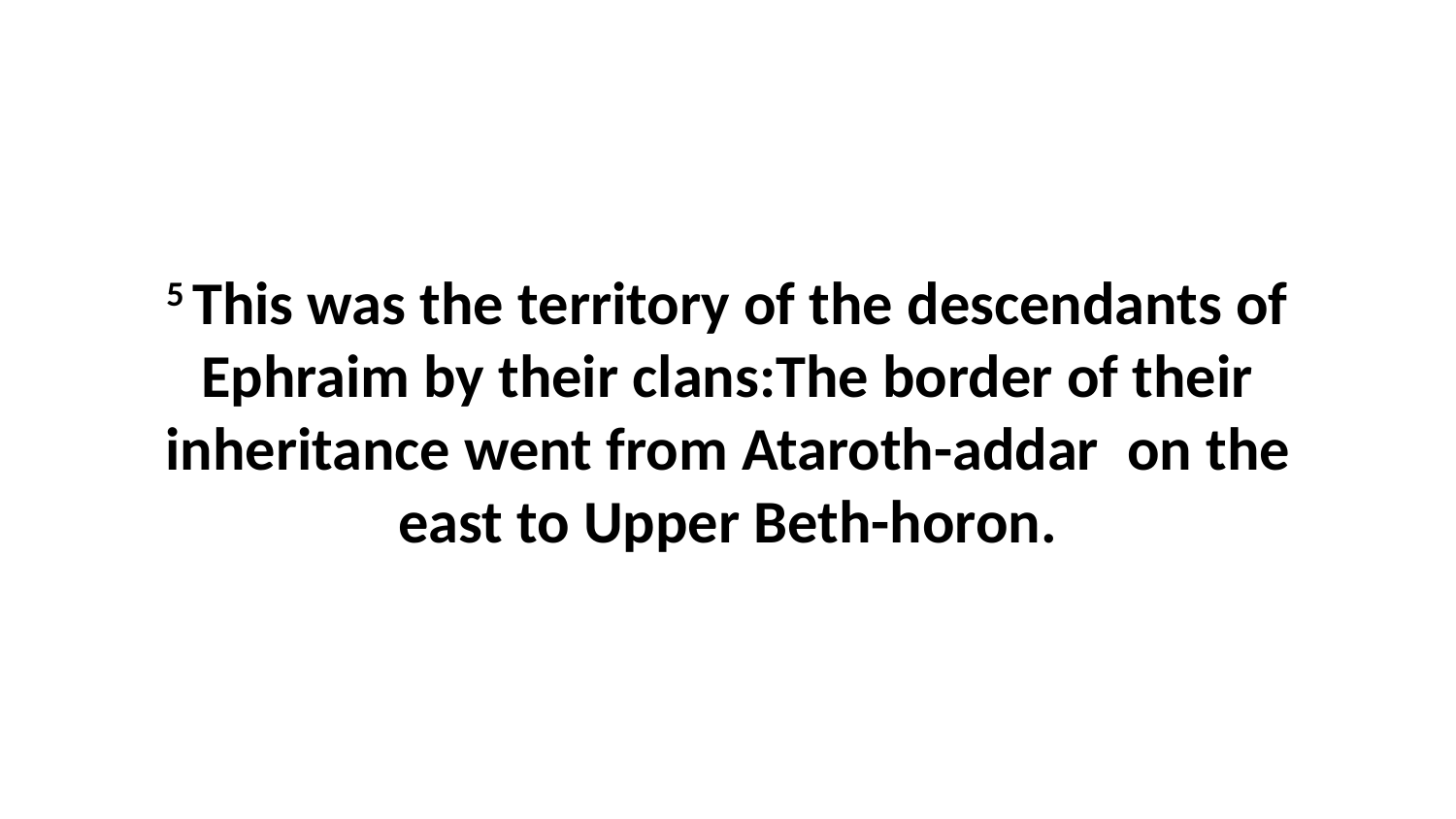

5 This was the territory of the descendants of Ephraim by their clans:The border of their inheritance went from Ataroth-addar  on the east to Upper Beth-horon.